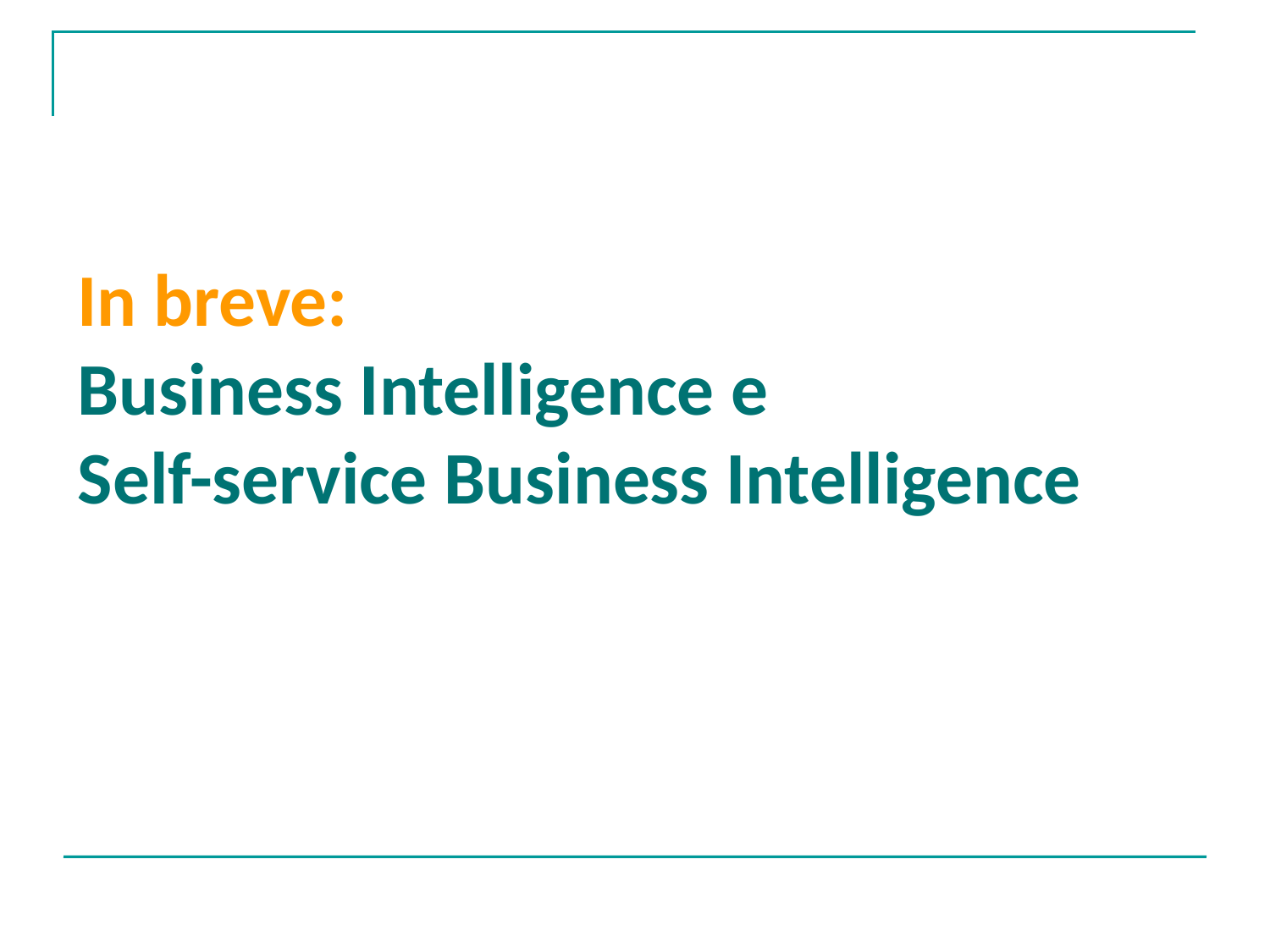

In breve:
Business Intelligence e
Self-service Business Intelligence